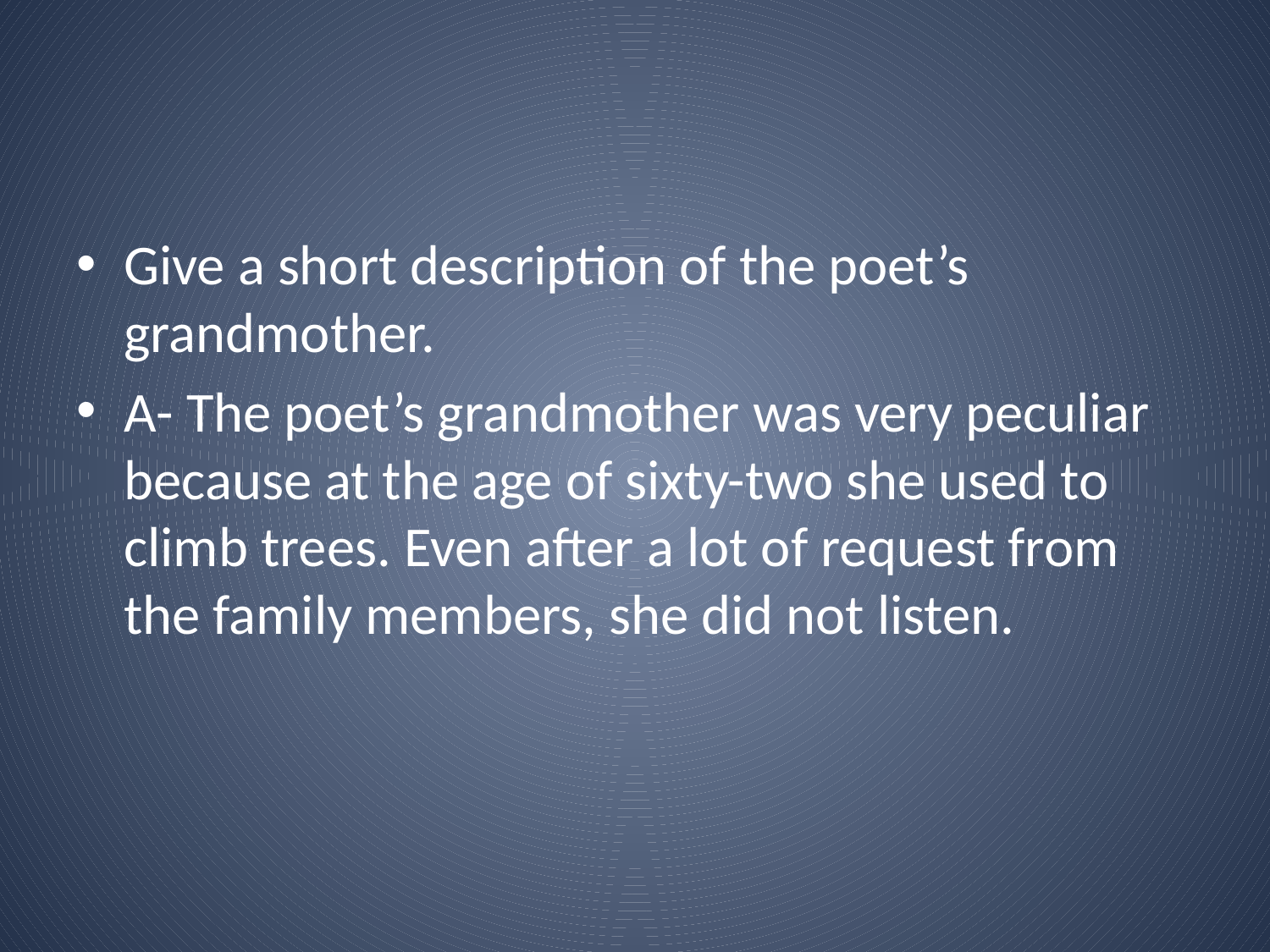

#
Give a short description of the poet’s grandmother.
A- The poet’s grandmother was very peculiar because at the age of sixty-two she used to climb trees. Even after a lot of request from the family members, she did not listen.